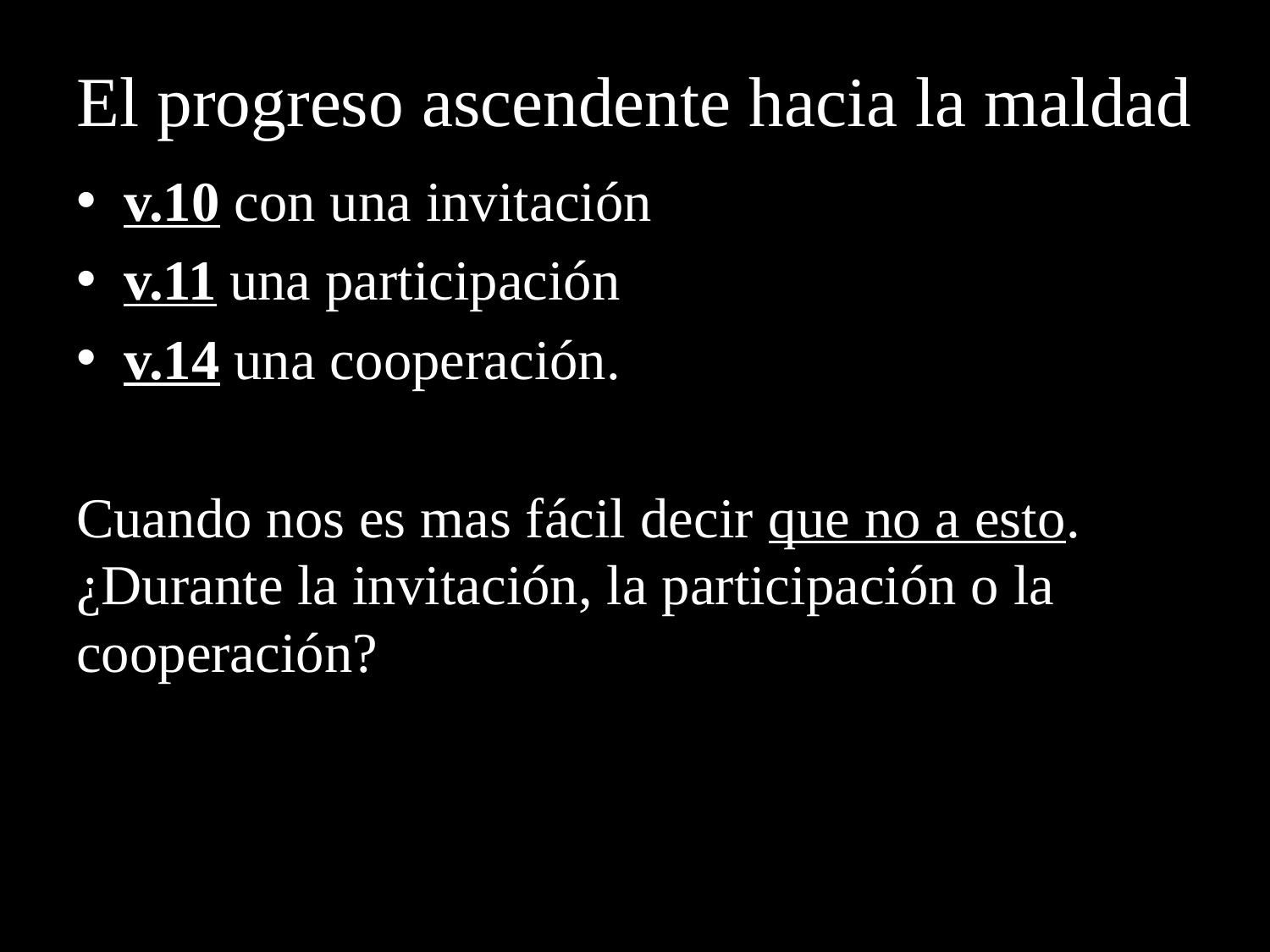

# El progreso ascendente hacia la maldad
v.10 con una invitación
v.11 una participación
v.14 una cooperación.

Cuando nos es mas fácil decir que no a esto. ¿Durante la invitación, la participación o la cooperación?